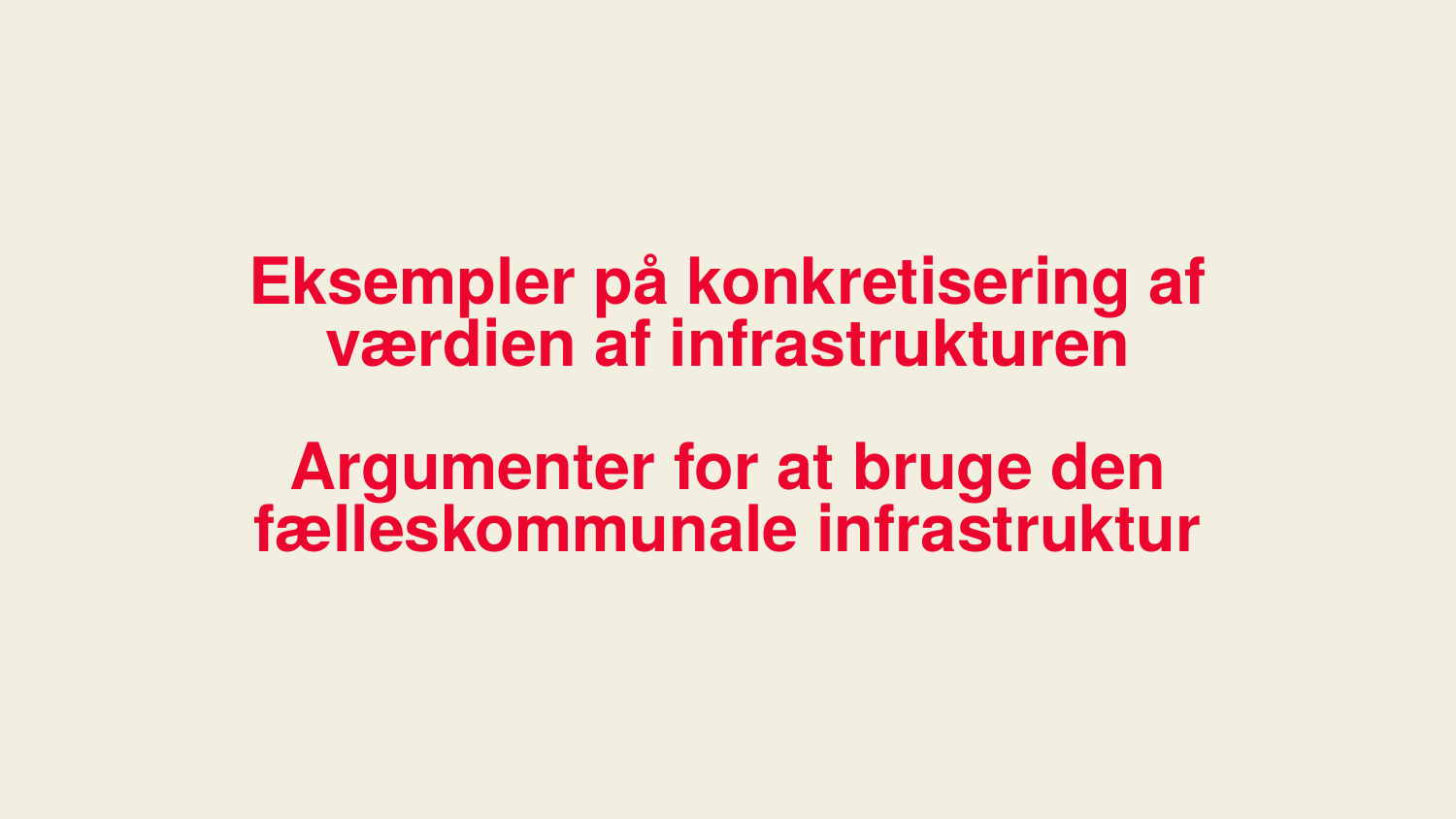

# Eksempler på konkretisering af værdien af infrastrukturen Argumenter for at bruge den fælleskommunale infrastruktur